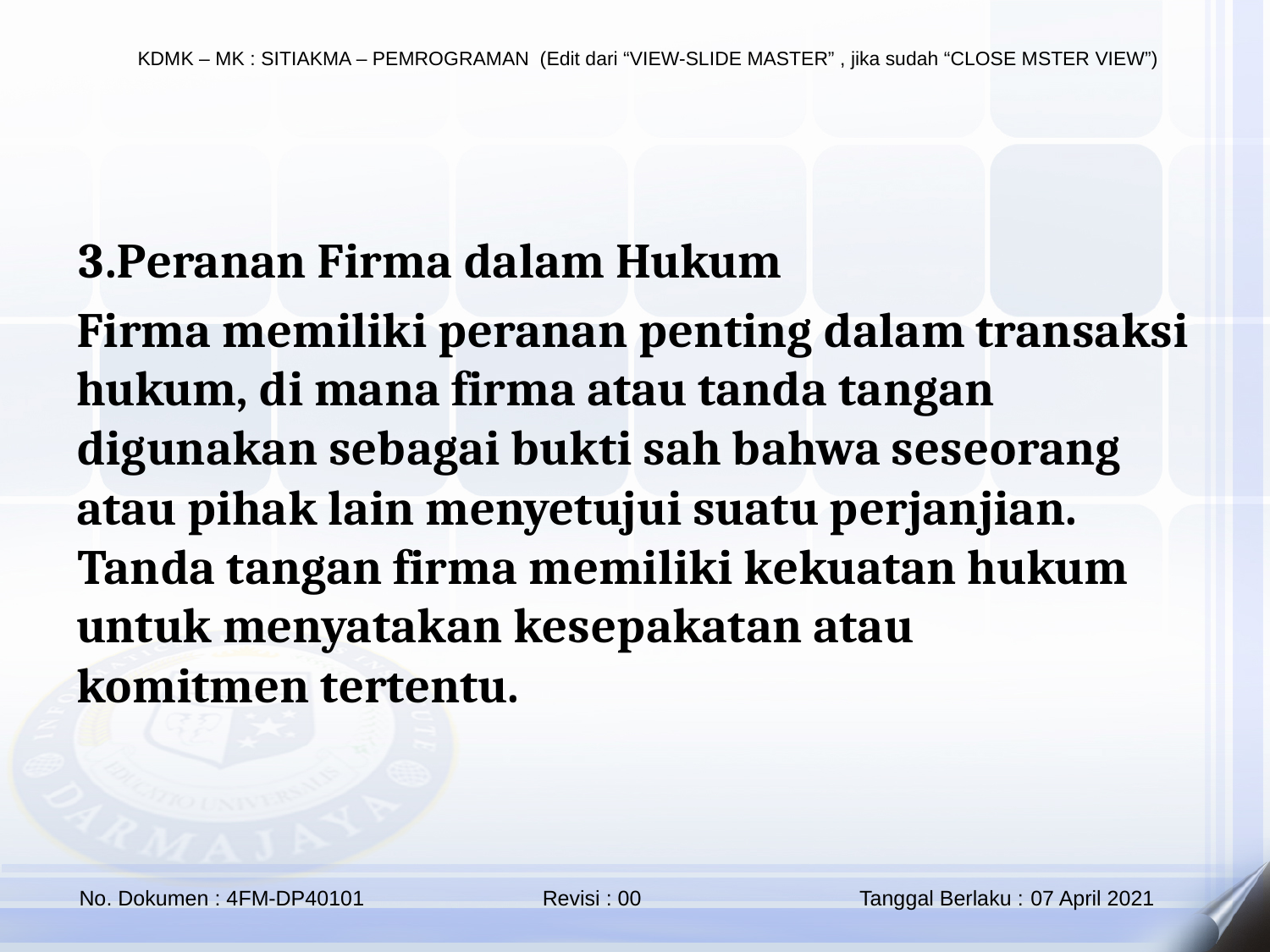

3.Peranan Firma dalam Hukum
Firma memiliki peranan penting dalam transaksi hukum, di mana firma atau tanda tangan digunakan sebagai bukti sah bahwa seseorang atau pihak lain menyetujui suatu perjanjian. Tanda tangan firma memiliki kekuatan hukum untuk menyatakan kesepakatan atau komitmen tertentu.